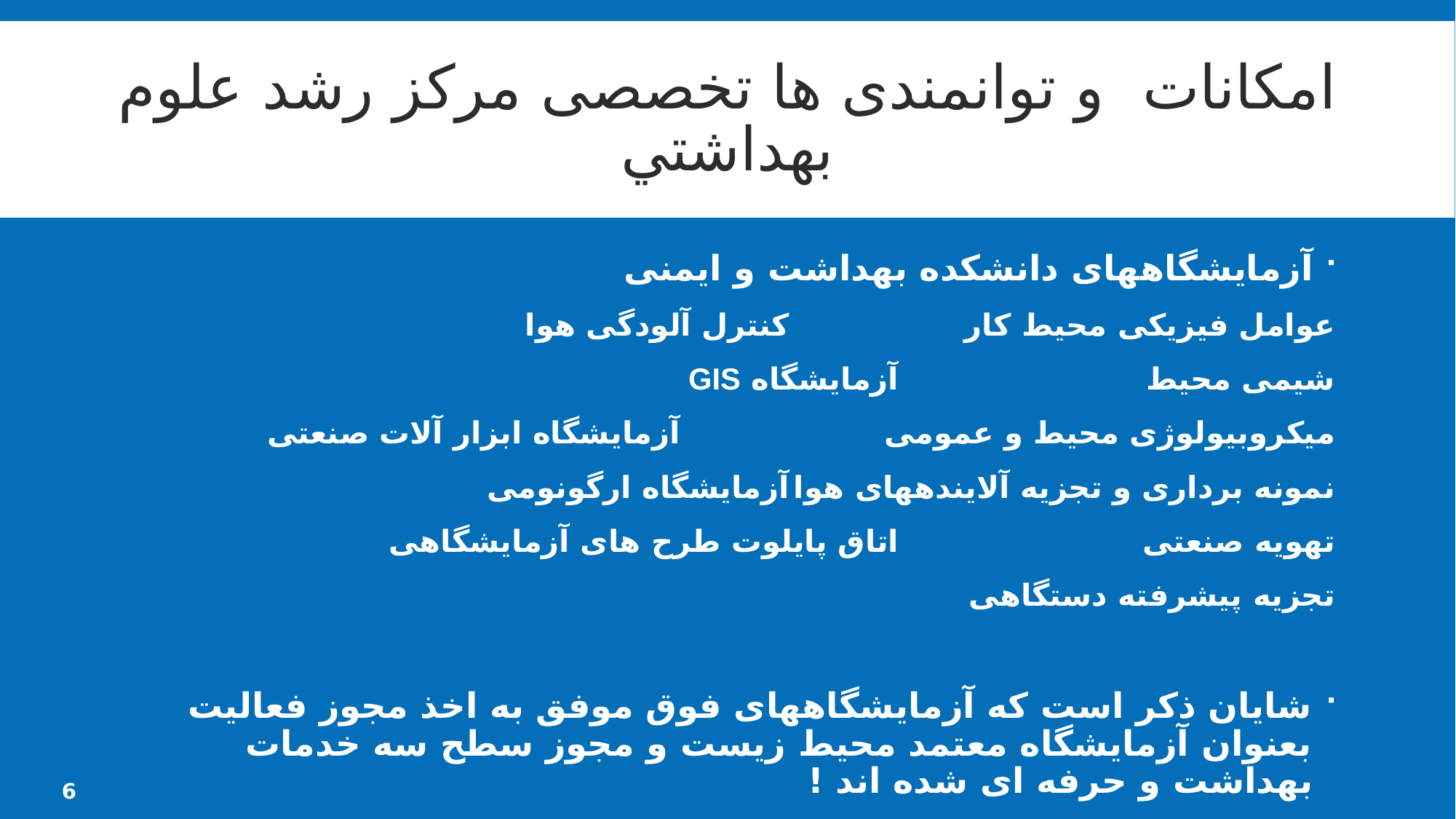

# امکانات  و توانمندی ها تخصصی مرکز رشد علوم بهداشتي
آزمایشگاه­های دانشکده بهداشت و ایمنی
	عوامل فیزیکی محیط کار			کنترل آلودگی هوا
	شیمی محیط				آزمایشگاه GIS
	میکروبیولوژی محیط و عمومی			آزمایشگاه ابزار آلات صنعتی
	نمونه برداری و تجزیه آلاینده­های هوا		آزمایشگاه ارگونومی
	تهویه صنعتی				اتاق پایلوت طرح های آزمایشگاهی
	تجزیه پیشرفته دستگاهی

شایان ذکر است که آزمایشگاههای فوق موفق به اخذ مجوز فعالیت بعنوان آزمایشگاه معتمد محيط زيست و مجوز سطح سه خدمات بهداشت و حرفه ای شده اند !

6